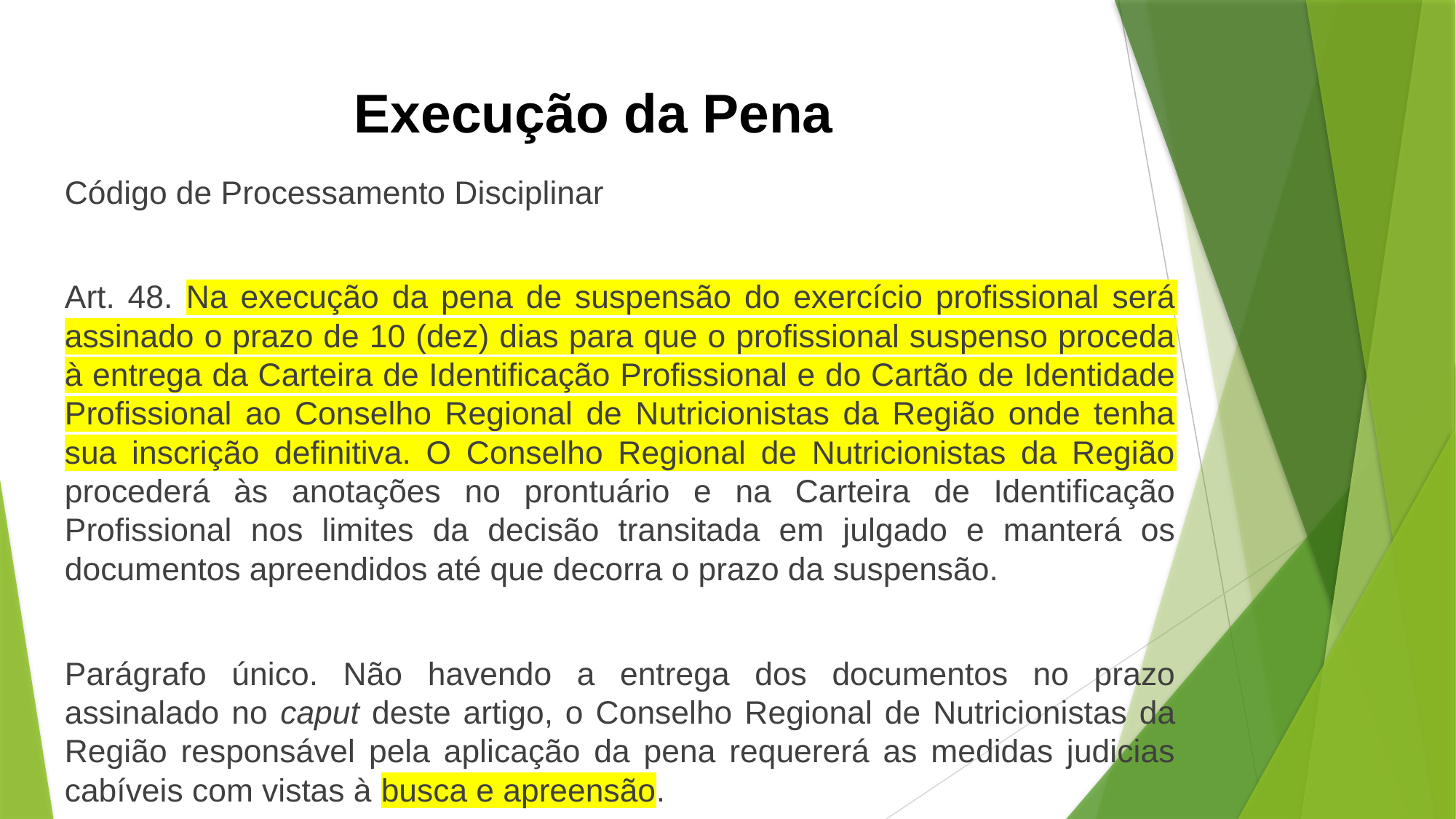

# Execução da Pena
Código de Processamento Disciplinar

Art. 48. Na execução da pena de suspensão do exercício profissional será assinado o prazo de 10 (dez) dias para que o profissional suspenso proceda à entrega da Carteira de Identificação Profissional e do Cartão de Identidade Profissional ao Conselho Regional de Nutricionistas da Região onde tenha sua inscrição definitiva. O Conselho Regional de Nutricionistas da Região procederá às anotações no prontuário e na Carteira de Identificação Profissional nos limites da decisão transitada em julgado e manterá os documentos apreendidos até que decorra o prazo da suspensão.

Parágrafo único. Não havendo a entrega dos documentos no prazo assinalado no caput deste artigo, o Conselho Regional de Nutricionistas da Região responsável pela aplicação da pena requererá as medidas judicias cabíveis com vistas à busca e apreensão.